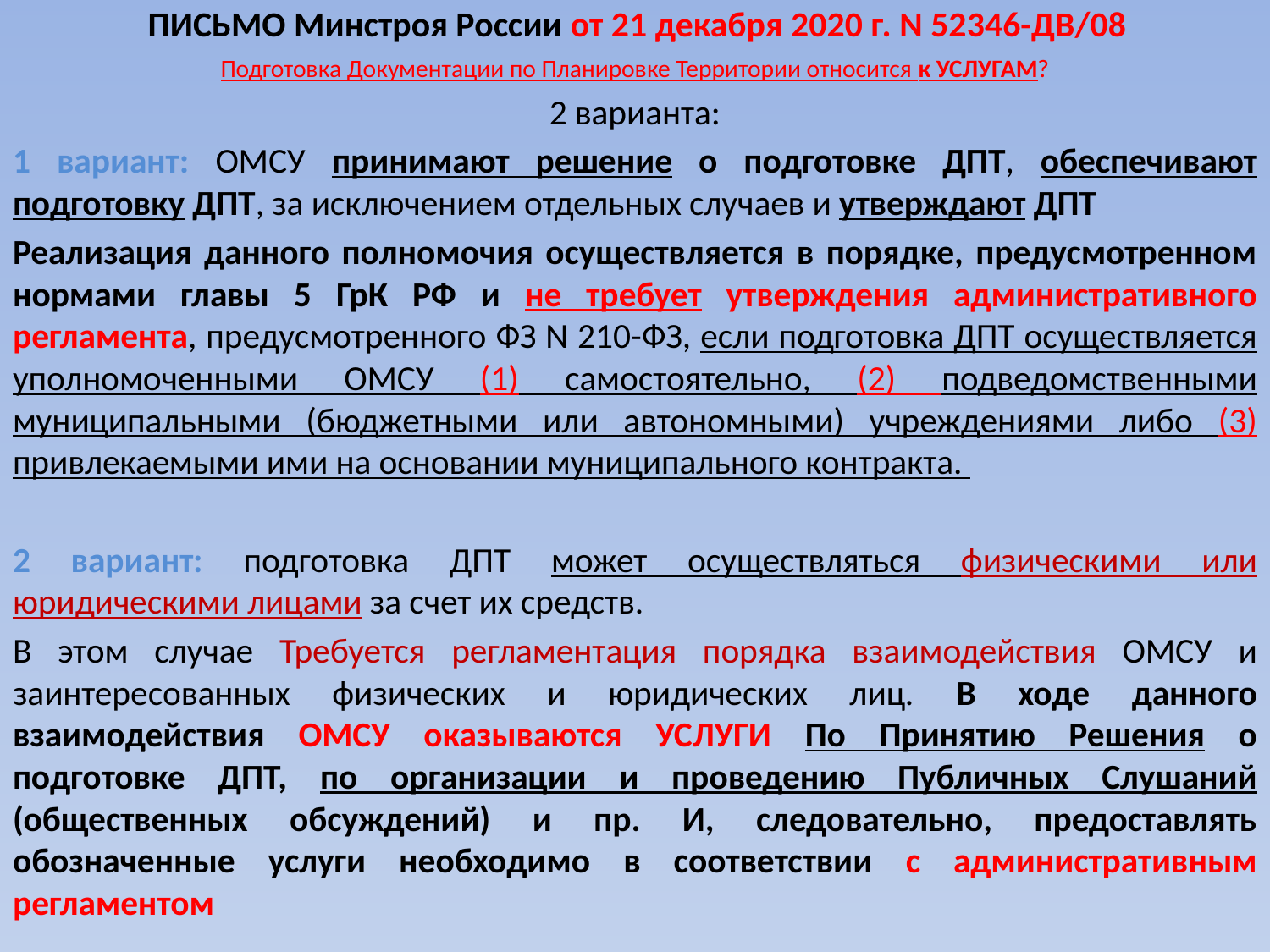

# ПИСЬМО Минстроя России от 21 декабря 2020 г. N 52346-ДВ/08
Подготовка Документации по Планировке Территории относится к УСЛУГАМ?
2 варианта:
1 вариант: ОМСУ принимают решение о подготовке ДПТ, обеспечивают подготовку ДПТ, за исключением отдельных случаев и утверждают ДПТ
Реализация данного полномочия осуществляется в порядке, предусмотренном нормами главы 5 ГрК РФ и не требует утверждения административного регламента, предусмотренного ФЗ N 210-ФЗ, если подготовка ДПТ осуществляется уполномоченными ОМСУ (1) самостоятельно, (2) подведомственными муниципальными (бюджетными или автономными) учреждениями либо (3) привлекаемыми ими на основании муниципального контракта.

2 вариант: подготовка ДПТ может осуществляться физическими или юридическими лицами за счет их средств.
В этом случае Требуется регламентация порядка взаимодействия ОМСУ и заинтересованных физических и юридических лиц. В ходе данного взаимодействия ОМСУ оказываются УСЛУГИ По Принятию Решения о подготовке ДПТ, по организации и проведению Публичных Слушаний (общественных обсуждений) и пр. И, следовательно, предоставлять обозначенные услуги необходимо в соответствии с административным регламентом